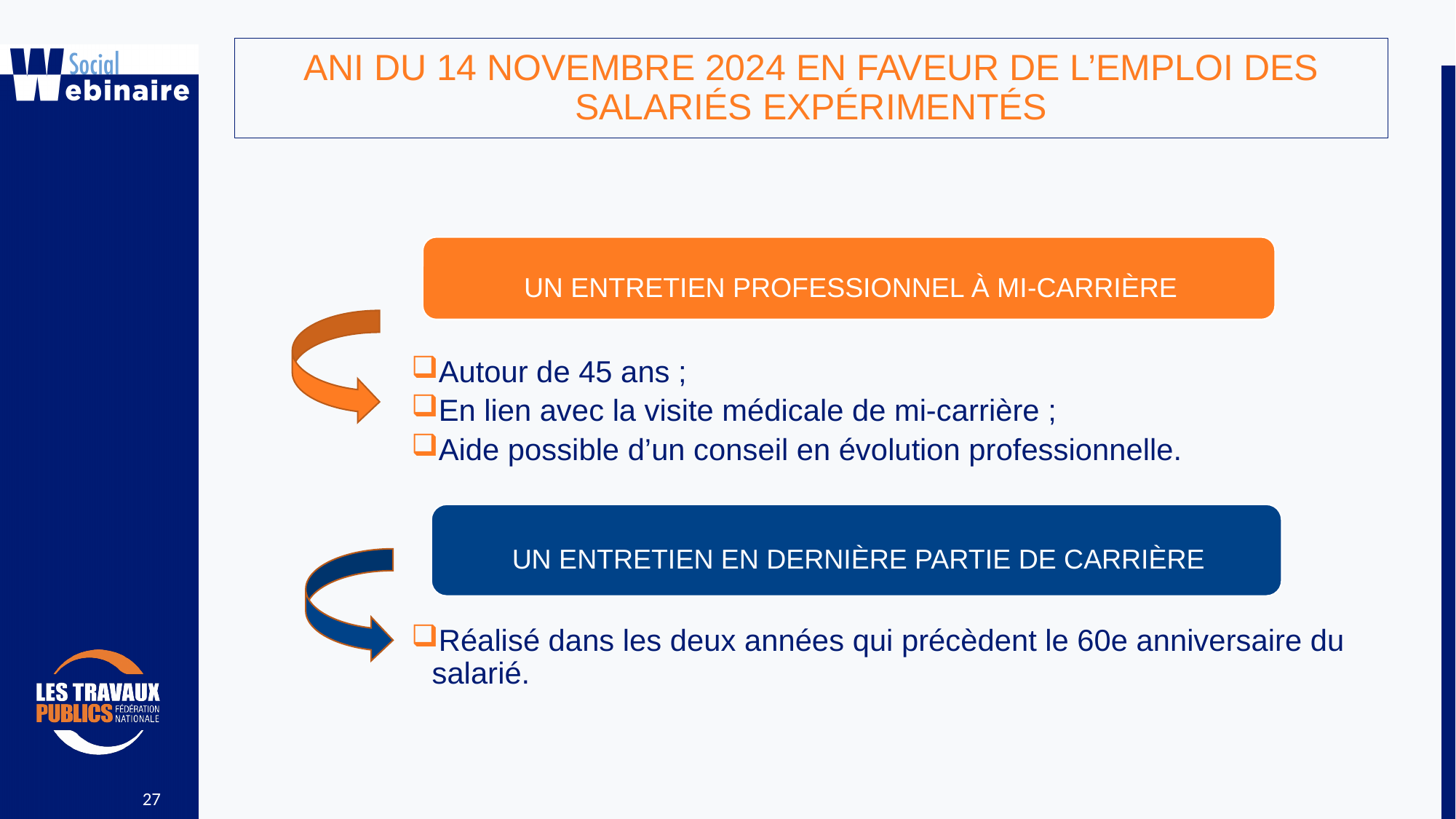

ANI DU 14 NOVEMBRE 2024 EN FAVEUR DE L’EMPLOI DES SALARIÉS EXPÉRIMENTÉS
UN ENTRETIEN PROFESSIONNEL À MI-CARRIÈRE

Autour de 45 ans ;
En lien avec la visite médicale de mi-carrière ;
Aide possible d’un conseil en évolution professionnelle.

UN ENTRETIEN EN DERNIÈRE PARTIE DE CARRIÈRE

Réalisé dans les deux années qui précèdent le 60e anniversaire du salarié.